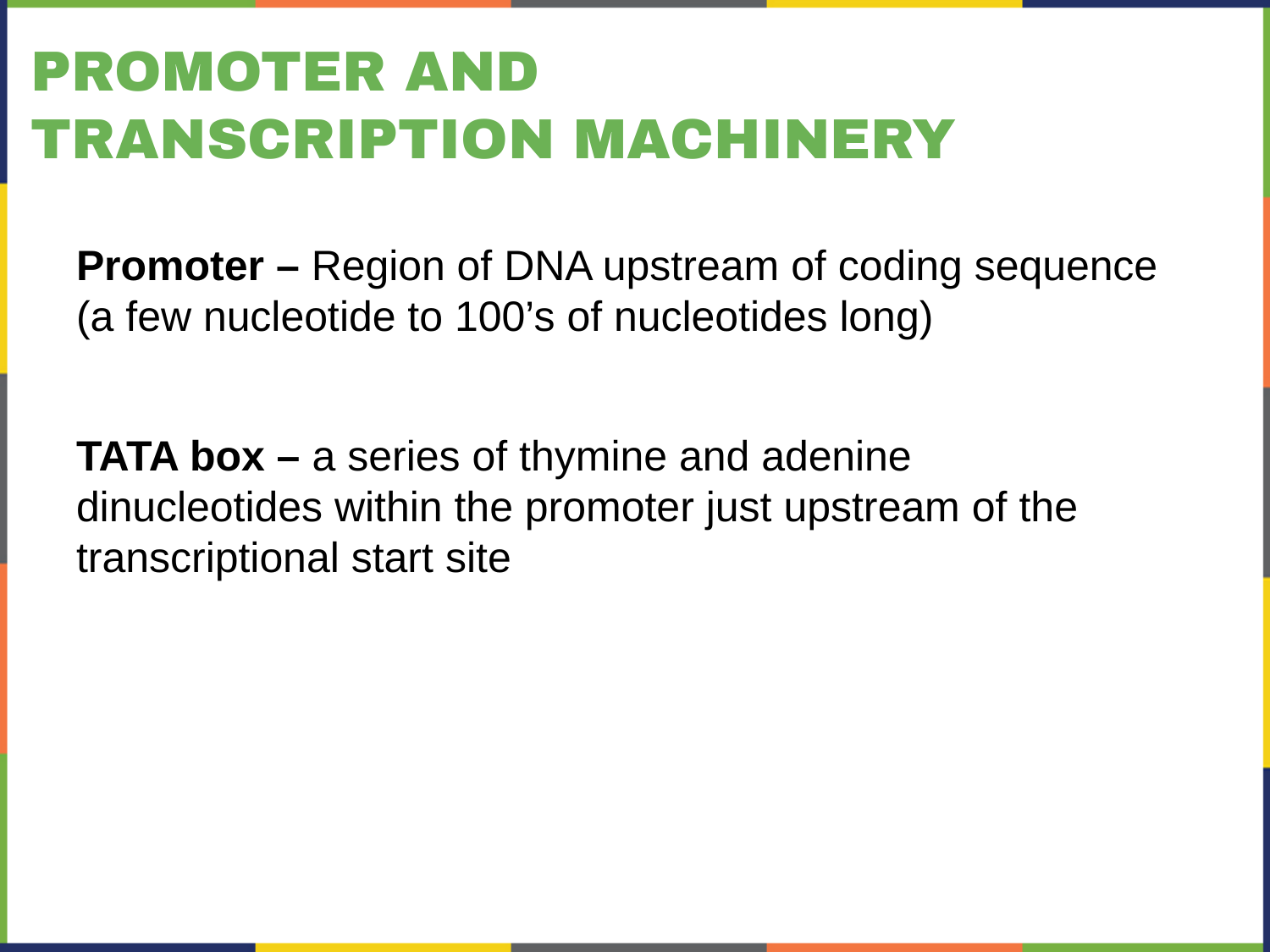

# PROMOTER AND TRANSCRIPTION MACHINERY
Promoter – Region of DNA upstream of coding sequence (a few nucleotide to 100’s of nucleotides long)

TATA box – a series of thymine and adenine dinucleotides within the promoter just upstream of the transcriptional start site